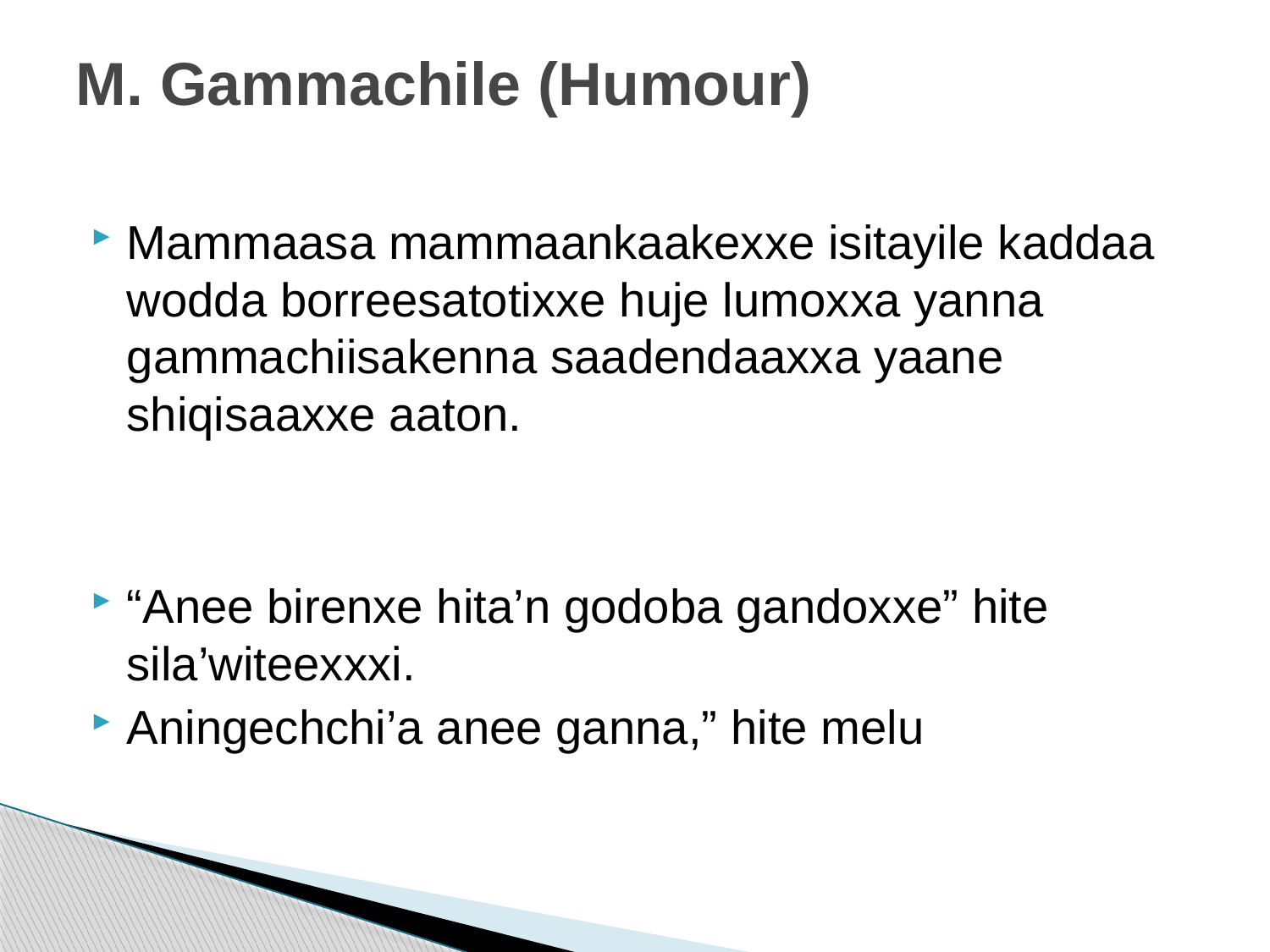

# M. Gammachile (Humour)
Mammaasa mammaankaakexxe isitayile kaddaa wodda borreesatotixxe huje lumoxxa yanna gammachiisakenna saadendaaxxa yaane shiqisaaxxe aaton.

“Anee birenxe hita’n godoba gandoxxe” hite sila’witeexxxi.
Aningechchi’a anee ganna,” hite melu